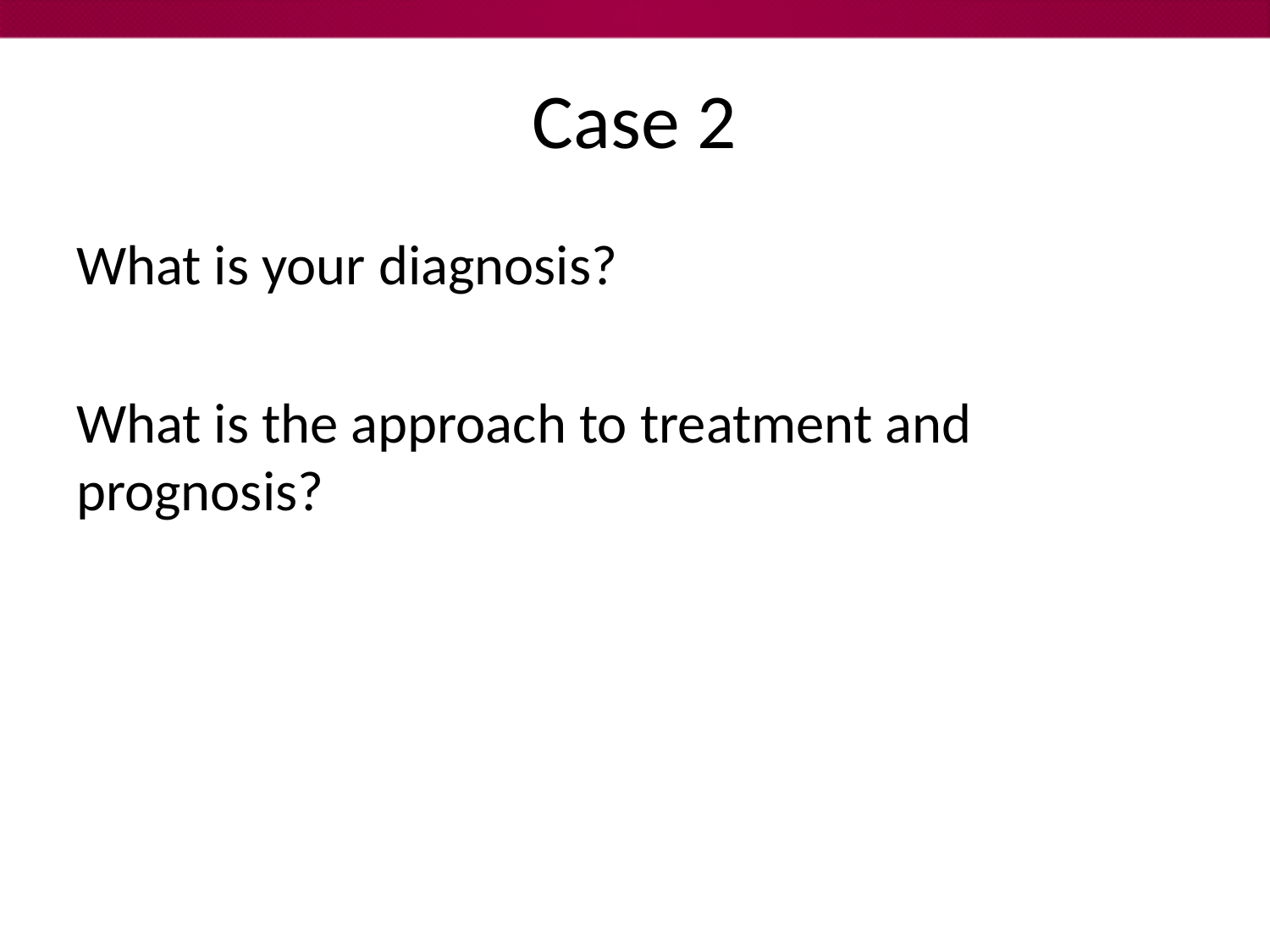

# Case 2
What is your diagnosis?

What is the approach to treatment and prognosis?